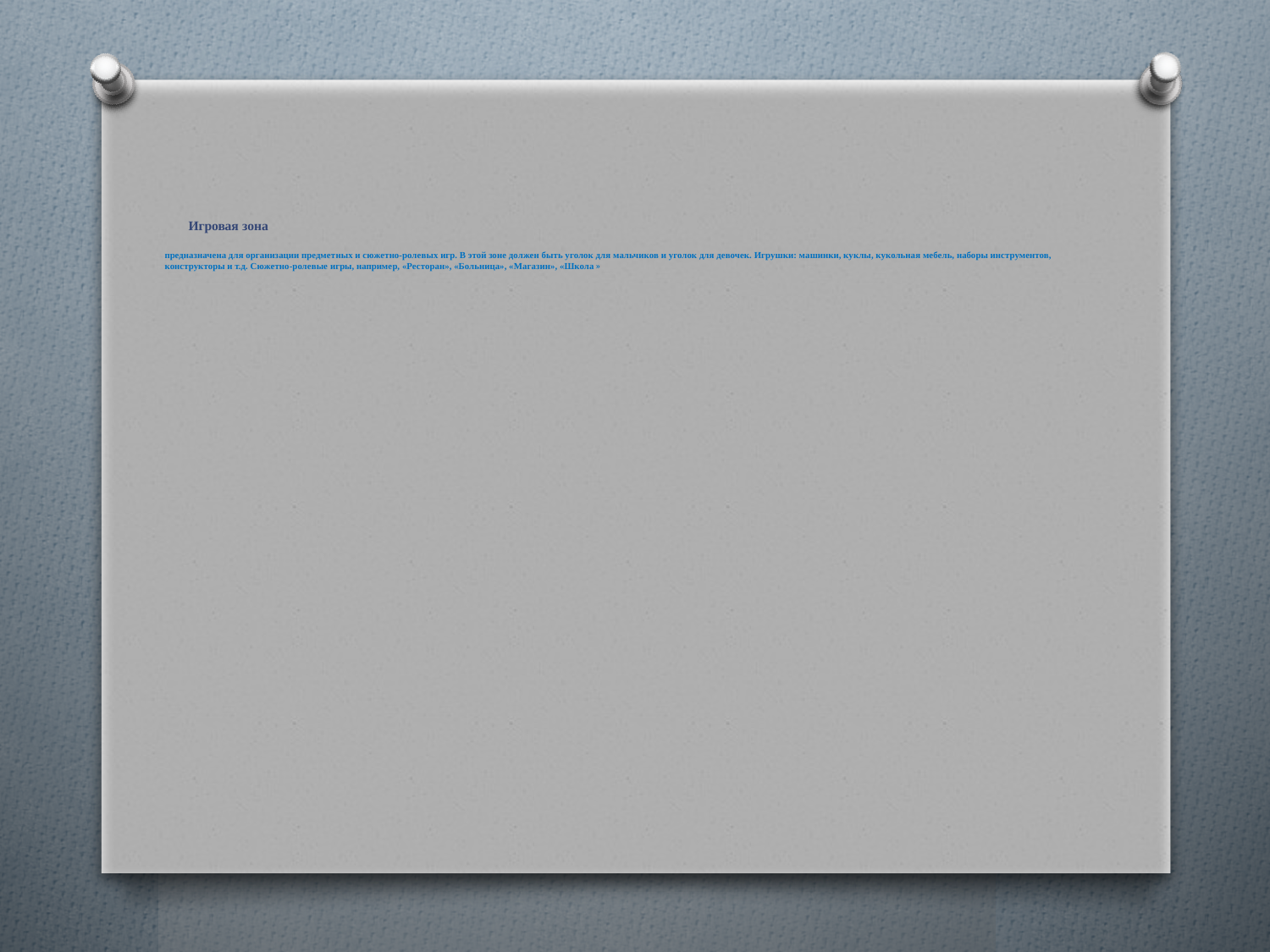

# Игровая зона  предназначена для организации предметных и сюжетно-ролевых игр. В этой зоне должен быть уголок для мальчиков и уголок для девочек. Игрушки: машинки, куклы, кукольная мебель, наборы инструментов, конструкторы и т.д. Сюжетно-ролевые игры, например, «Ресторан», «Больница», «Магазин», «Школа»